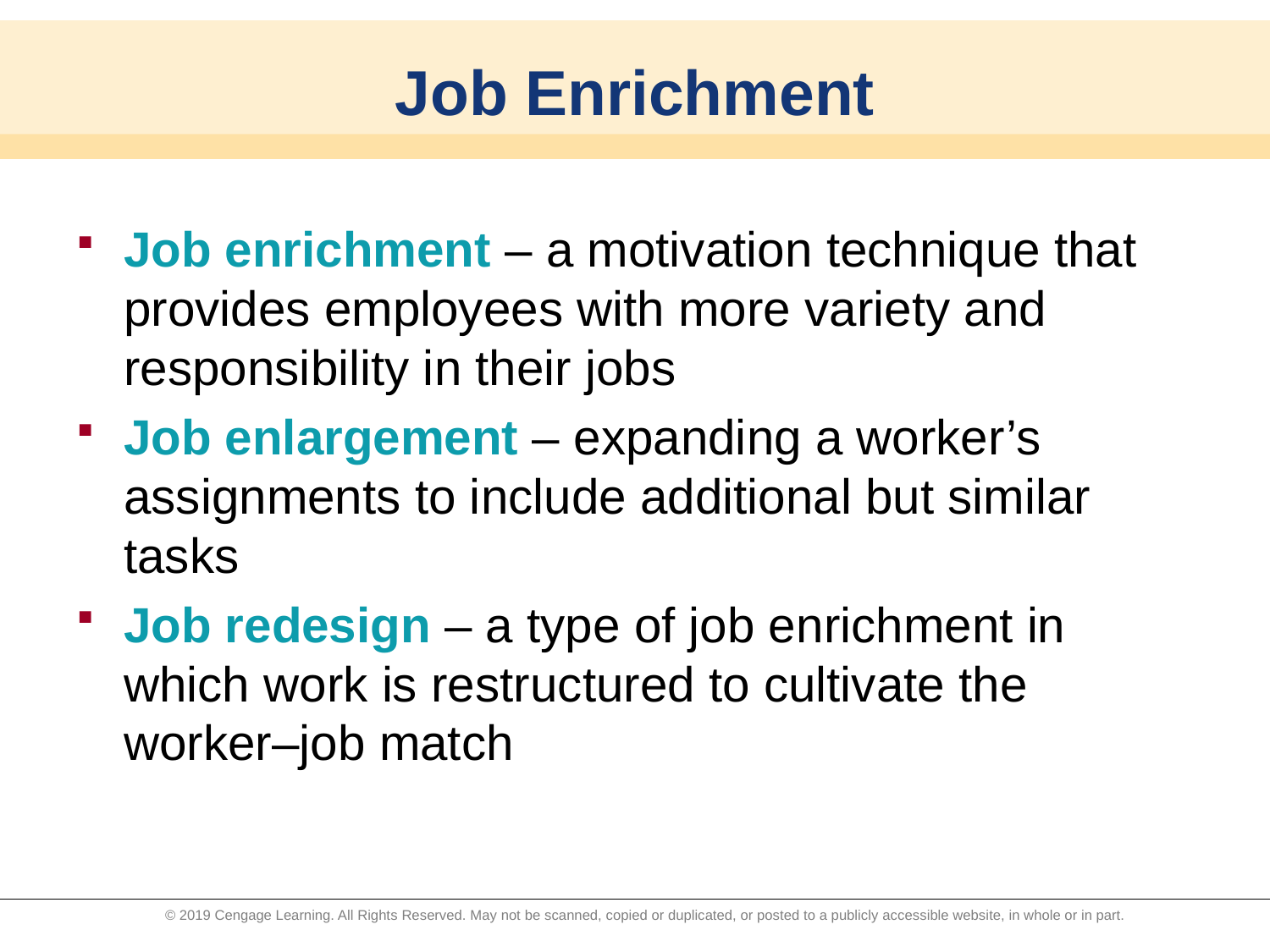

# Job Enrichment
Job enrichment – a motivation technique that provides employees with more variety and responsibility in their jobs
Job enlargement – expanding a worker’s assignments to include additional but similar tasks
Job redesign – a type of job enrichment in which work is restructured to cultivate the worker–job match